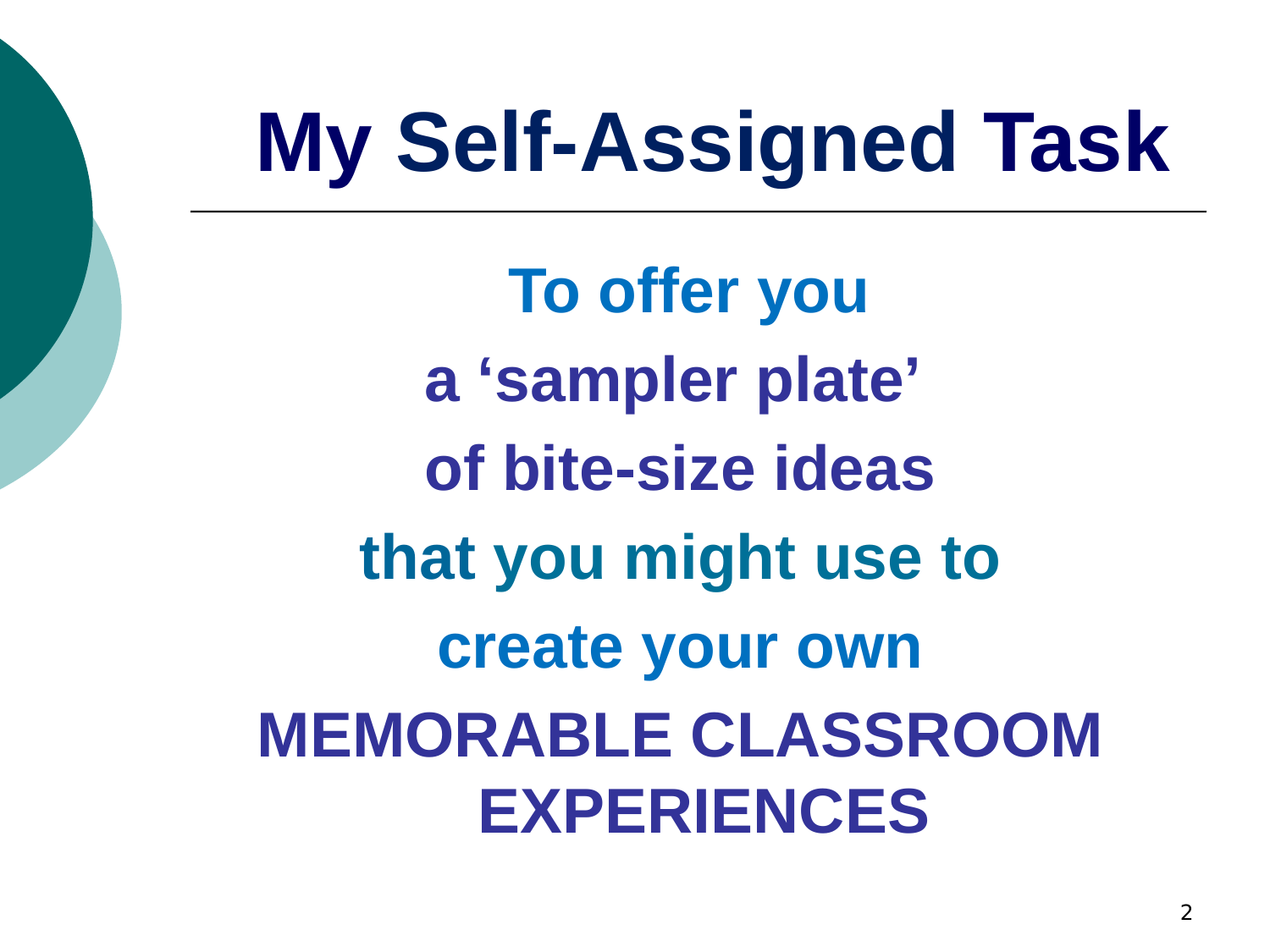

# My Self-Assigned Task
 To offer you
a ‘sampler plate’
of bite-size ideas
that you might use to
create your own
Memorable Classroom Experiences

2